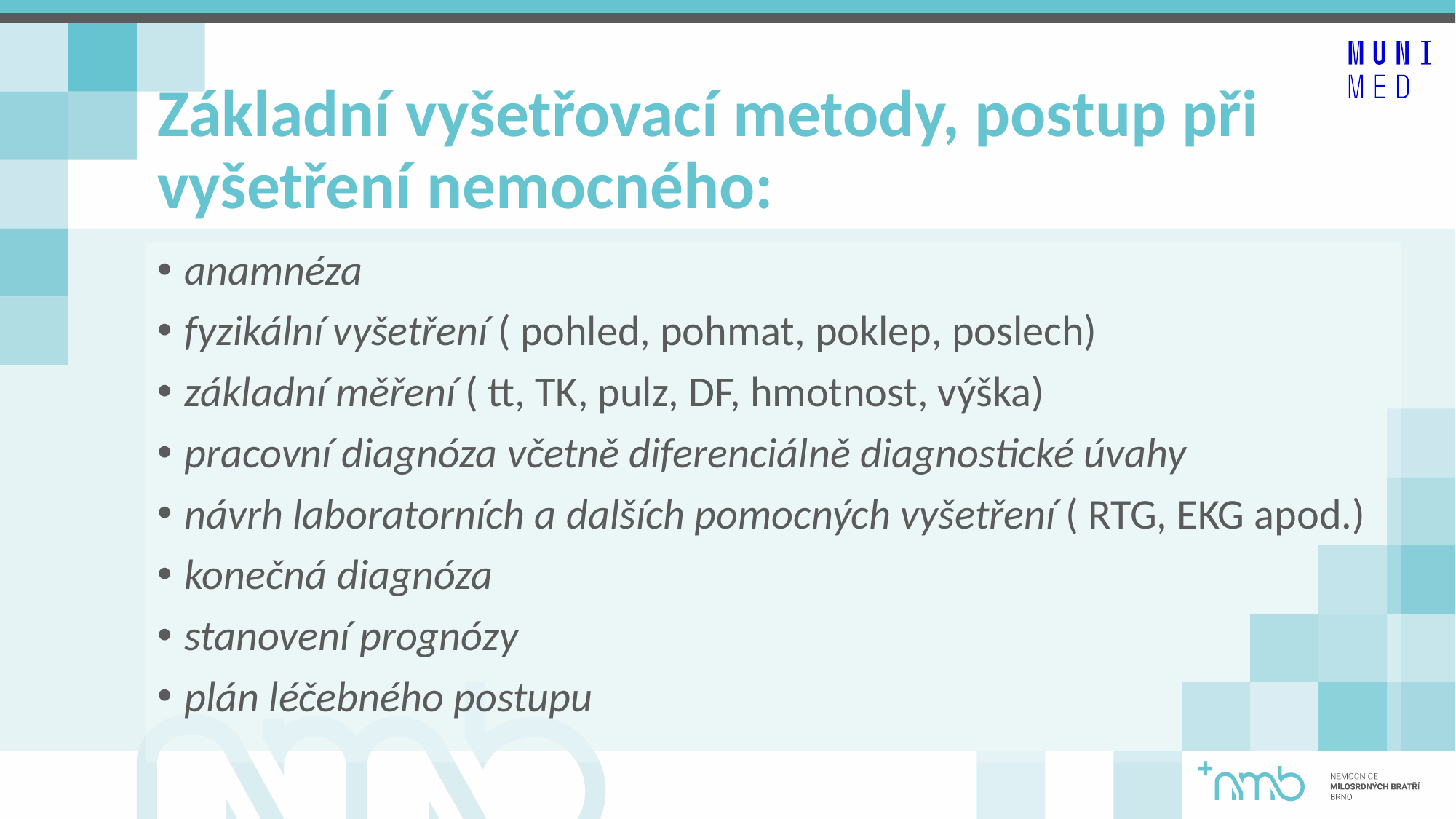

# Základní vyšetřovací metody, postup při vyšetření nemocného:
anamnéza
fyzikální vyšetření ( pohled, pohmat, poklep, poslech)
základní měření ( tt, TK, pulz, DF, hmotnost, výška)
pracovní diagnóza včetně diferenciálně diagnostické úvahy
návrh laboratorních a dalších pomocných vyšetření ( RTG, EKG apod.)
konečná diagnóza
stanovení prognózy
plán léčebného postupu